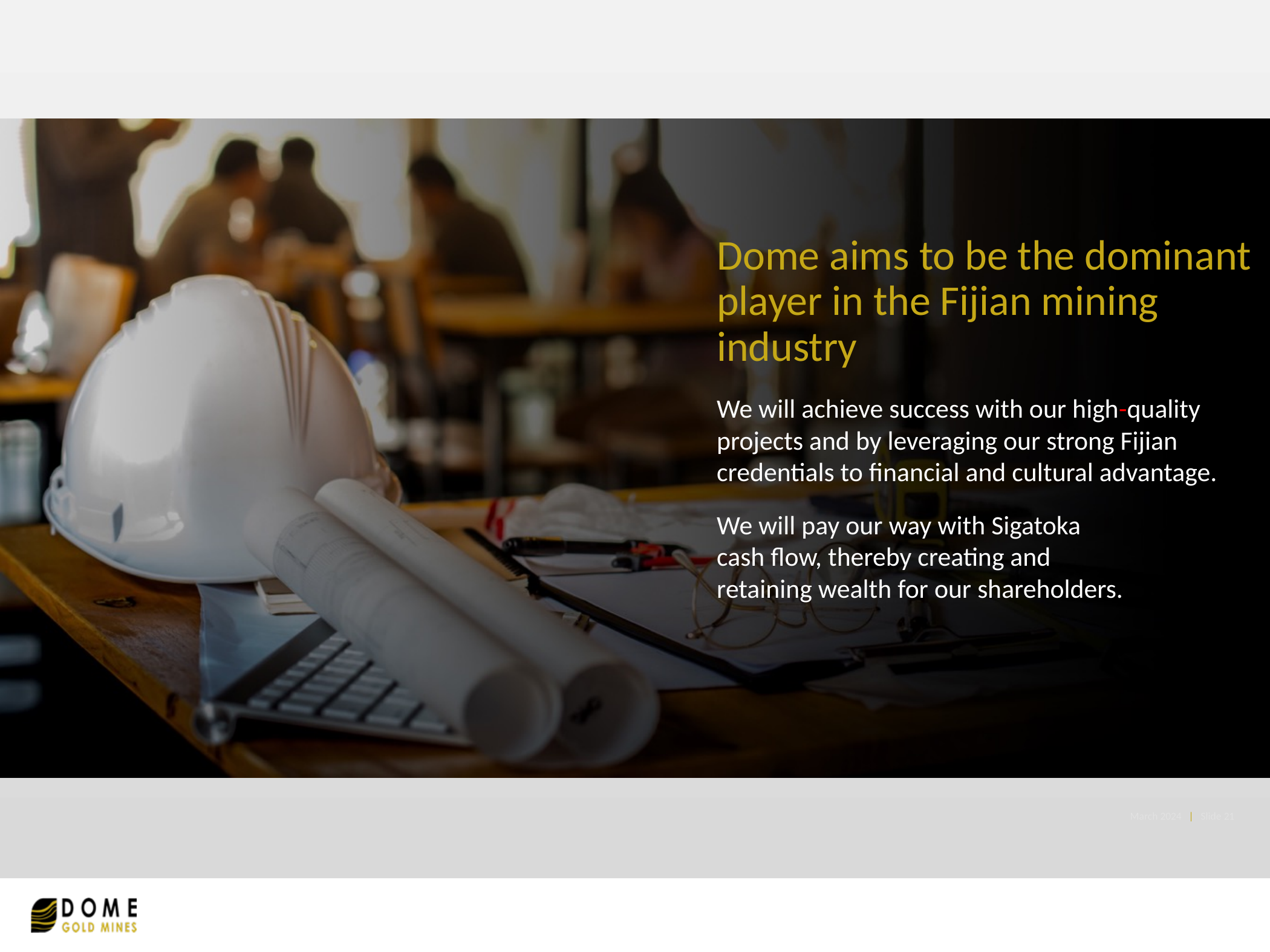

# Dome aims to be the dominant player in the Fijian mining industry
We will achieve success with our high-quality projects and by leveraging our strong Fijian credentials to financial and cultural advantage.
We will pay our way with Sigatoka
cash flow, thereby creating and
retaining wealth for our shareholders.
March 2024   |   Slide 21